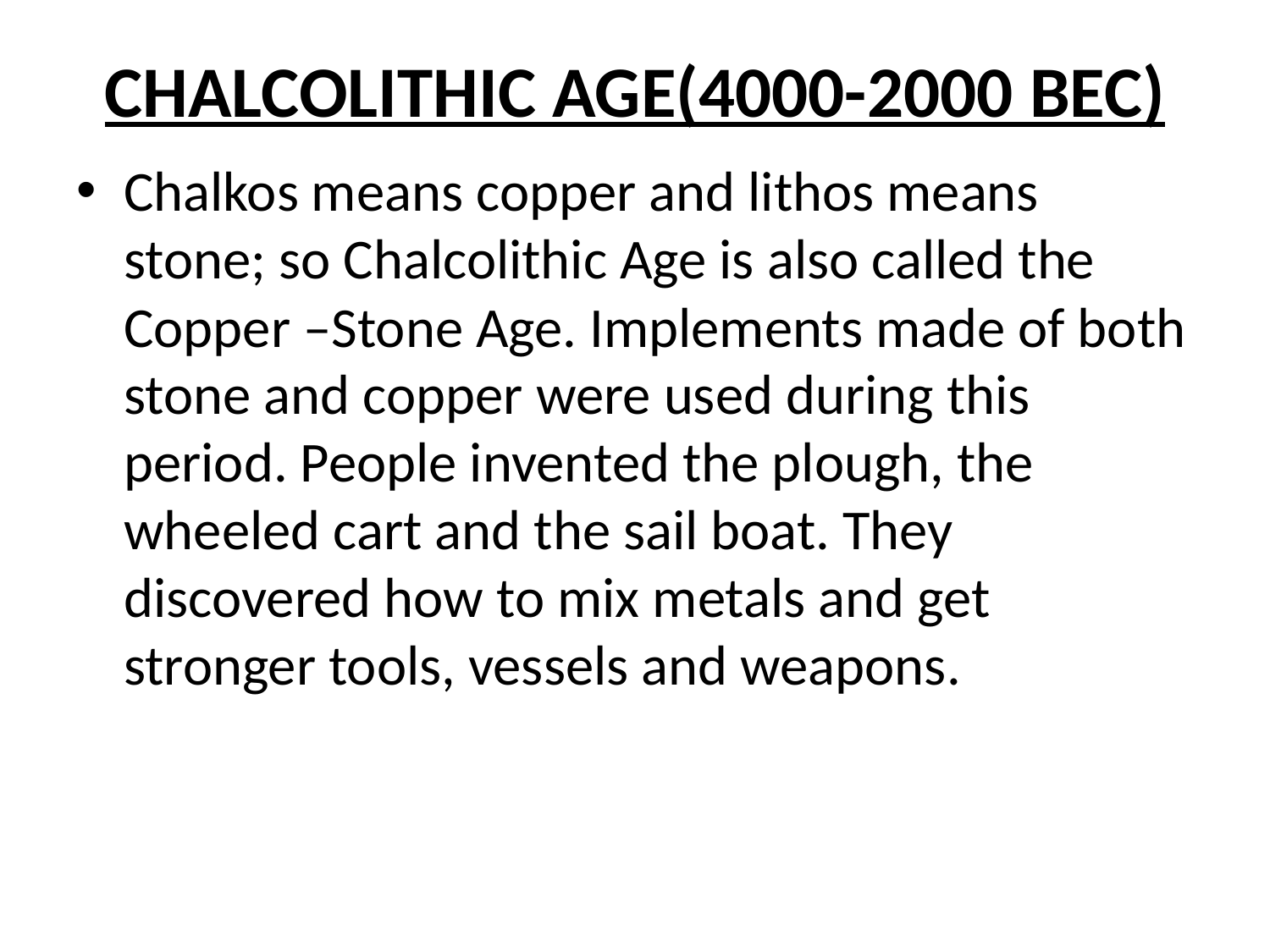

# CHALCOLITHIC AGE(4000-2000 BEC)
Chalkos means copper and lithos means stone; so Chalcolithic Age is also called the Copper –Stone Age. Implements made of both stone and copper were used during this period. People invented the plough, the wheeled cart and the sail boat. They discovered how to mix metals and get stronger tools, vessels and weapons.